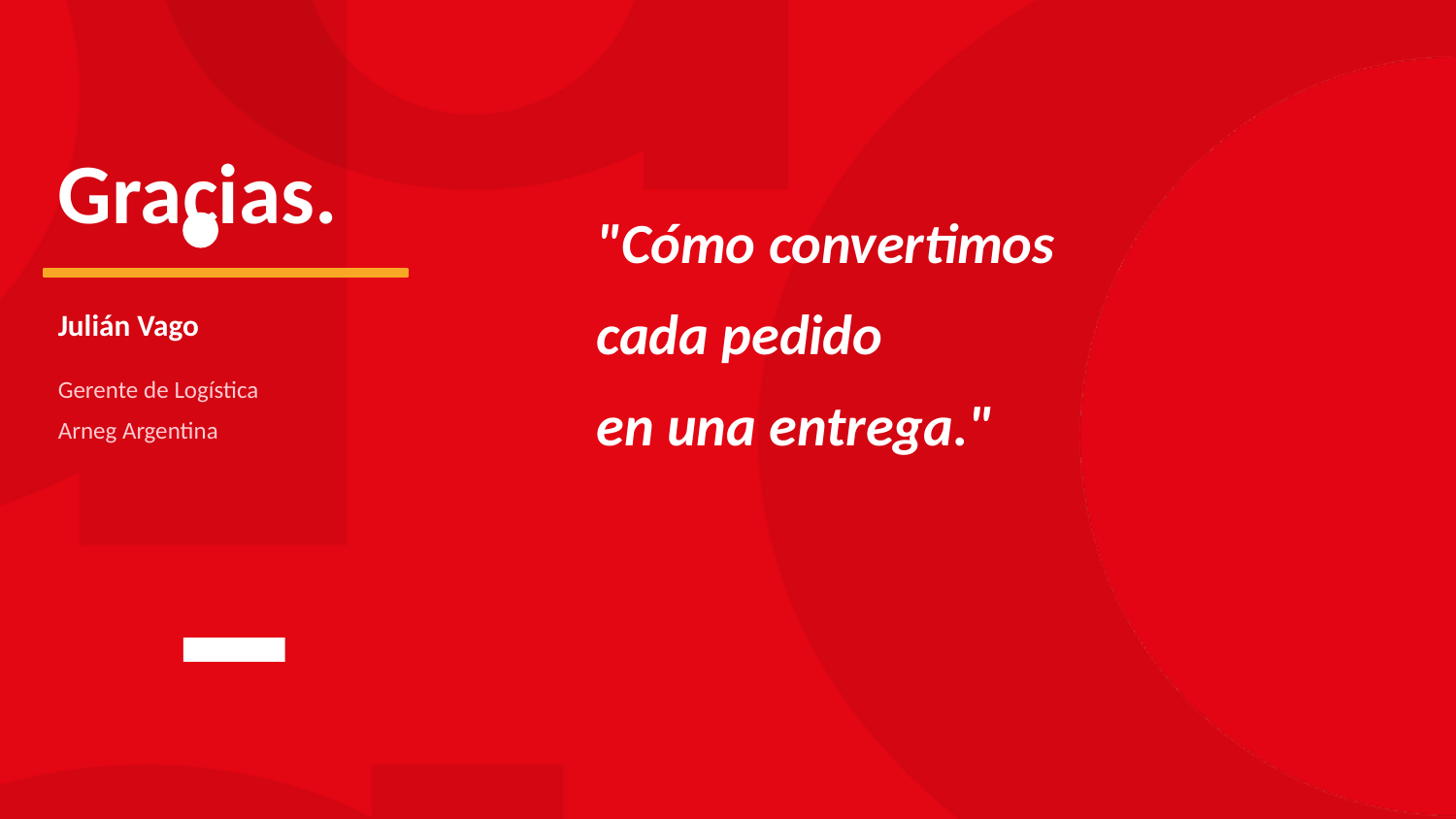

Gracias.
"Cómo convertimos
cada pedido
en una entrega."

Julián Vago
Gerente de Logística
Arneg Argentina